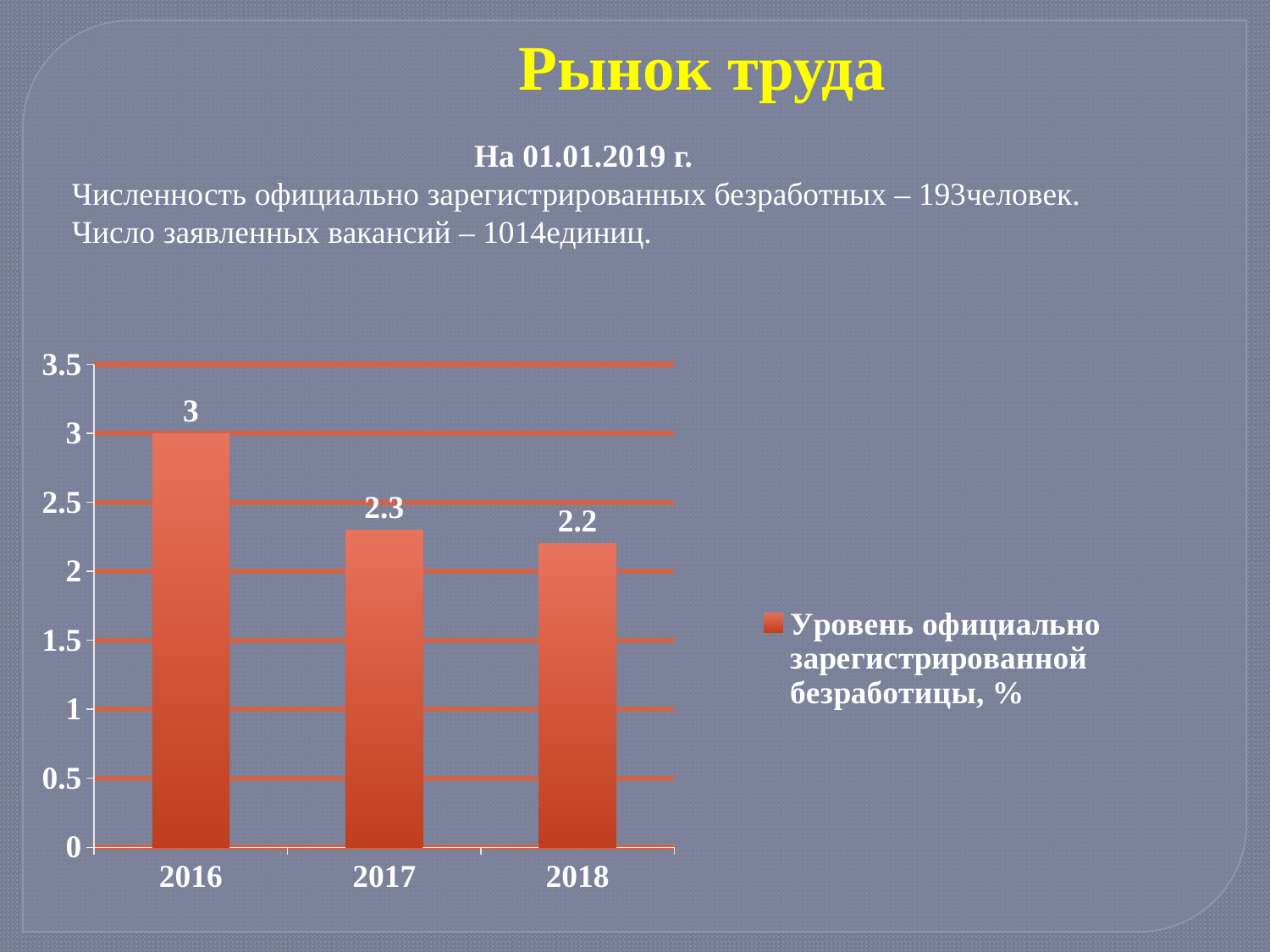

Рынок труда
                                                  На 01.01.2019 г.
Численность официально зарегистрированных безработных – 193человек.
Число заявленных вакансий – 1014единиц.

### Chart

| Category | Уровень официально зарегистрированной безработицы, % |
|---|---|
| 2016 | 3.0 |
| 2017 | 2.3 |
| 2018 | 2.2 |